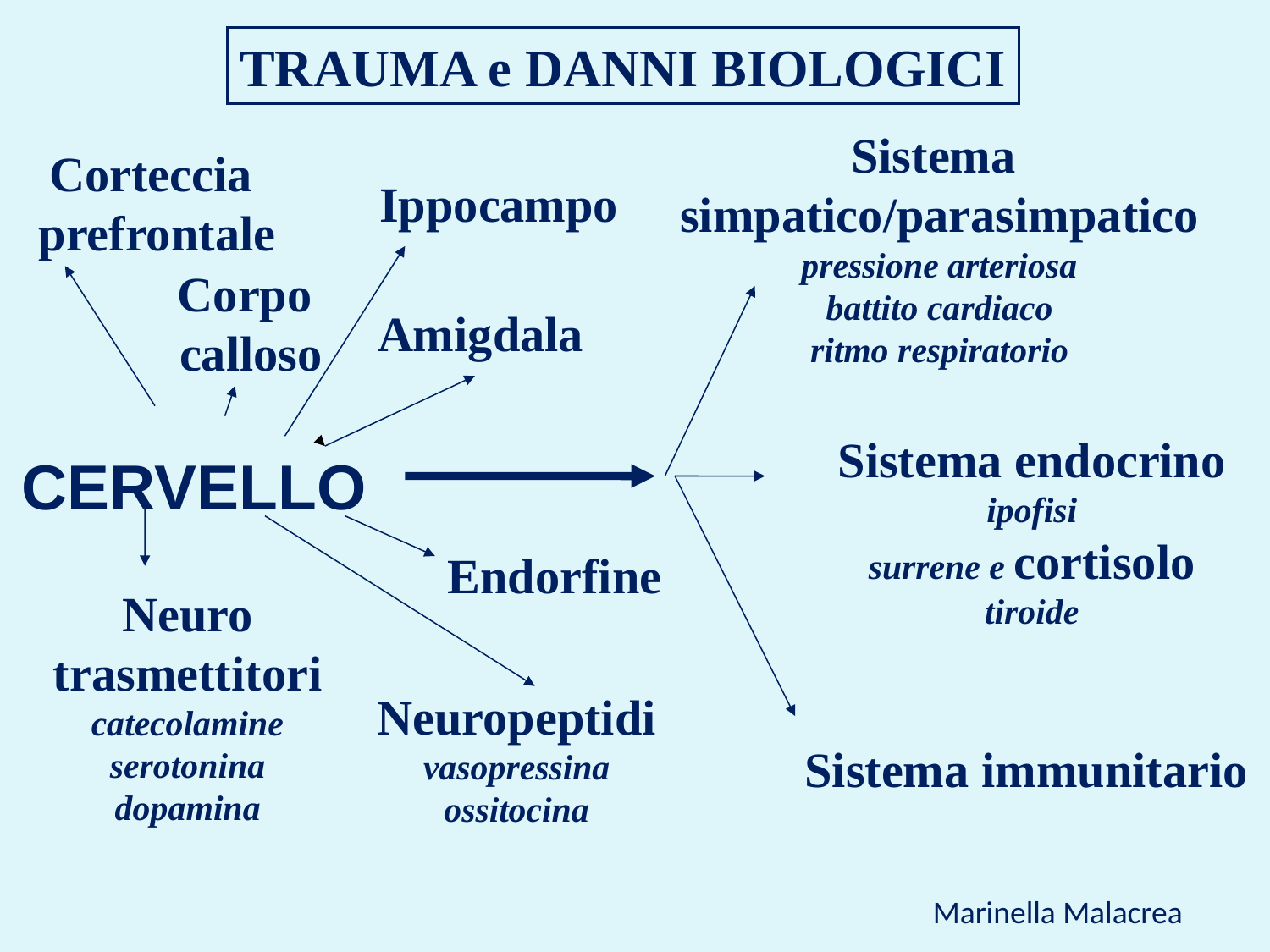

TRAUMA e DANNI BIOLOGICI
Sistema
simpatico/parasimpatico
pressione arteriosa
battito cardiaco
ritmo respiratorio
Corteccia
prefrontale
Ippocampo

Corpo
calloso

Amigdala

Sistema endocrino
ipofisi
surrene e cortisolo
tiroide

Neuro
trasmettitori
catecolamine
serotonina
dopamina
Neuropeptidi
vasopressina
ossitocina
CERVELLO
Sistema immunitario

Endorfine
Marinella Malacrea